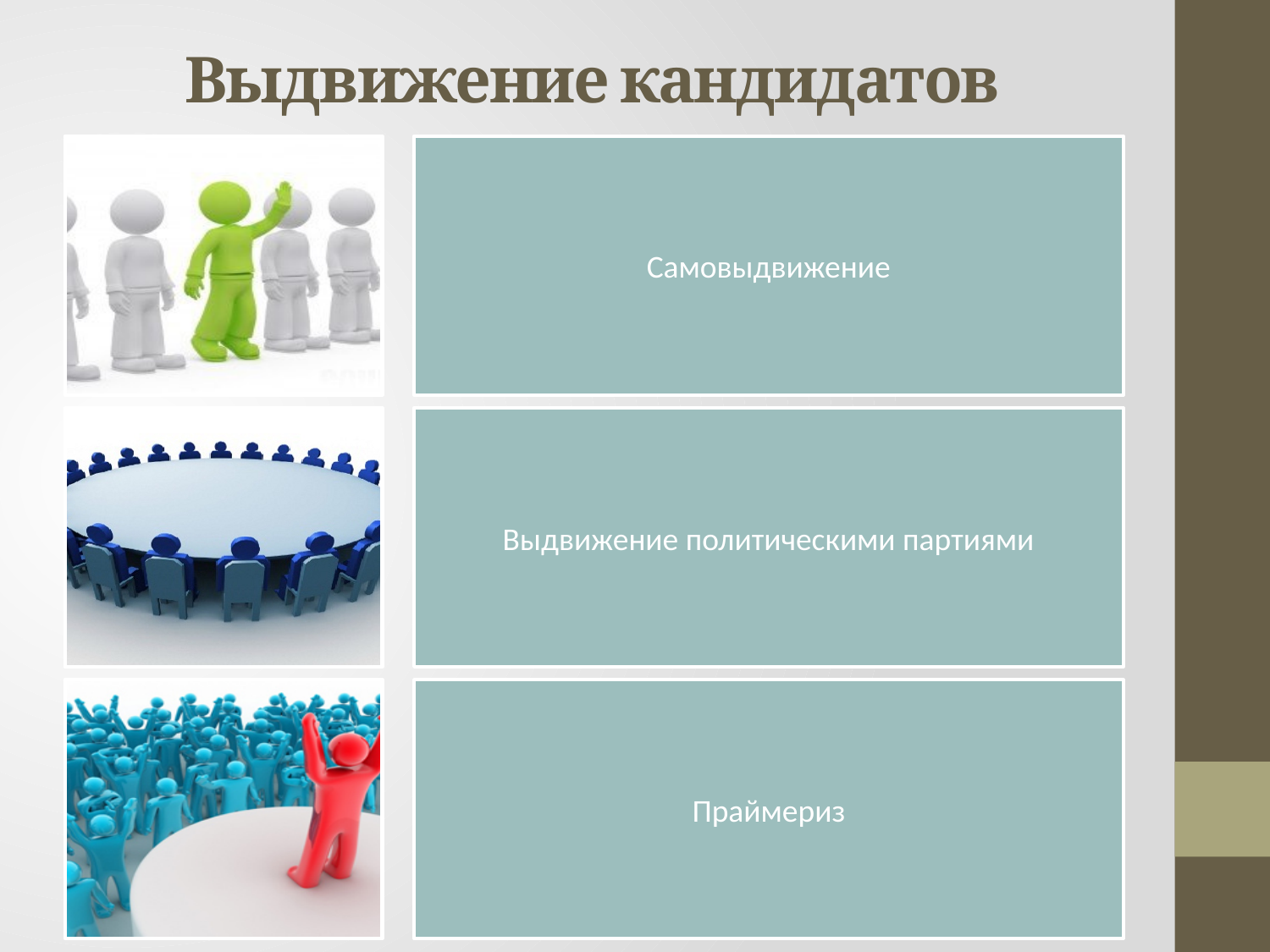

# Выдвижение кандидатов
Самовыдвижение
Выдвижение политическими партиями
Праймериз